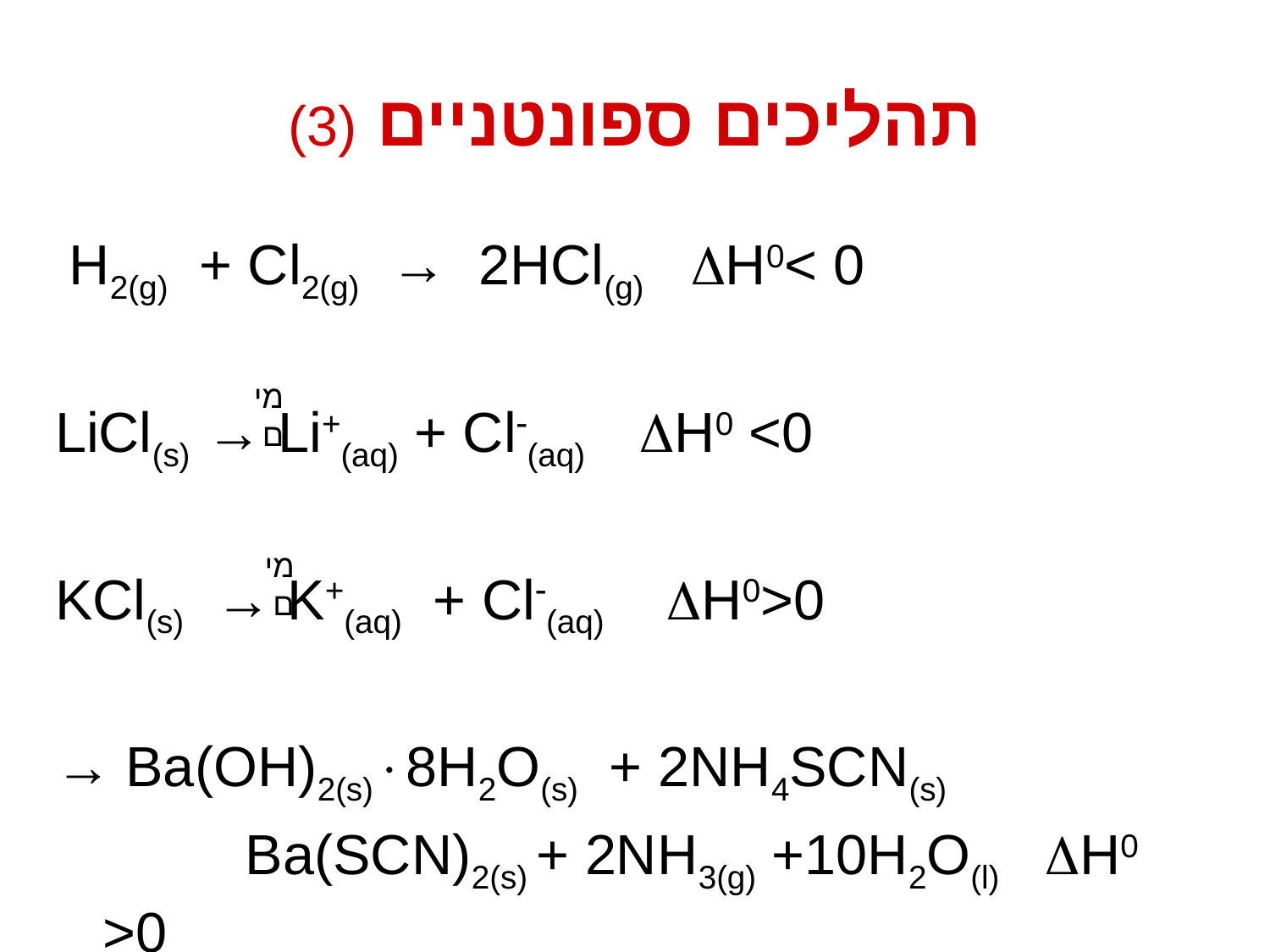

# תהליכים ספונטניים (3)
H2(g)  + Cl2(g)  →  2HCl(g)   ΔH0< 0

LiCl(s) → Li+(aq) + Cl−(aq)      ΔH0 <0

KCl(s)  → K+(aq)  + Cl−(aq)    ΔH0>0

Ba(OH)2(s)⋅8H2O(s)  + 2NH4SCN(s) →
 		 Ba(SCN)2(s) + 2NH3(g) +10H2O(l)     ΔH0 >0

מים
מים